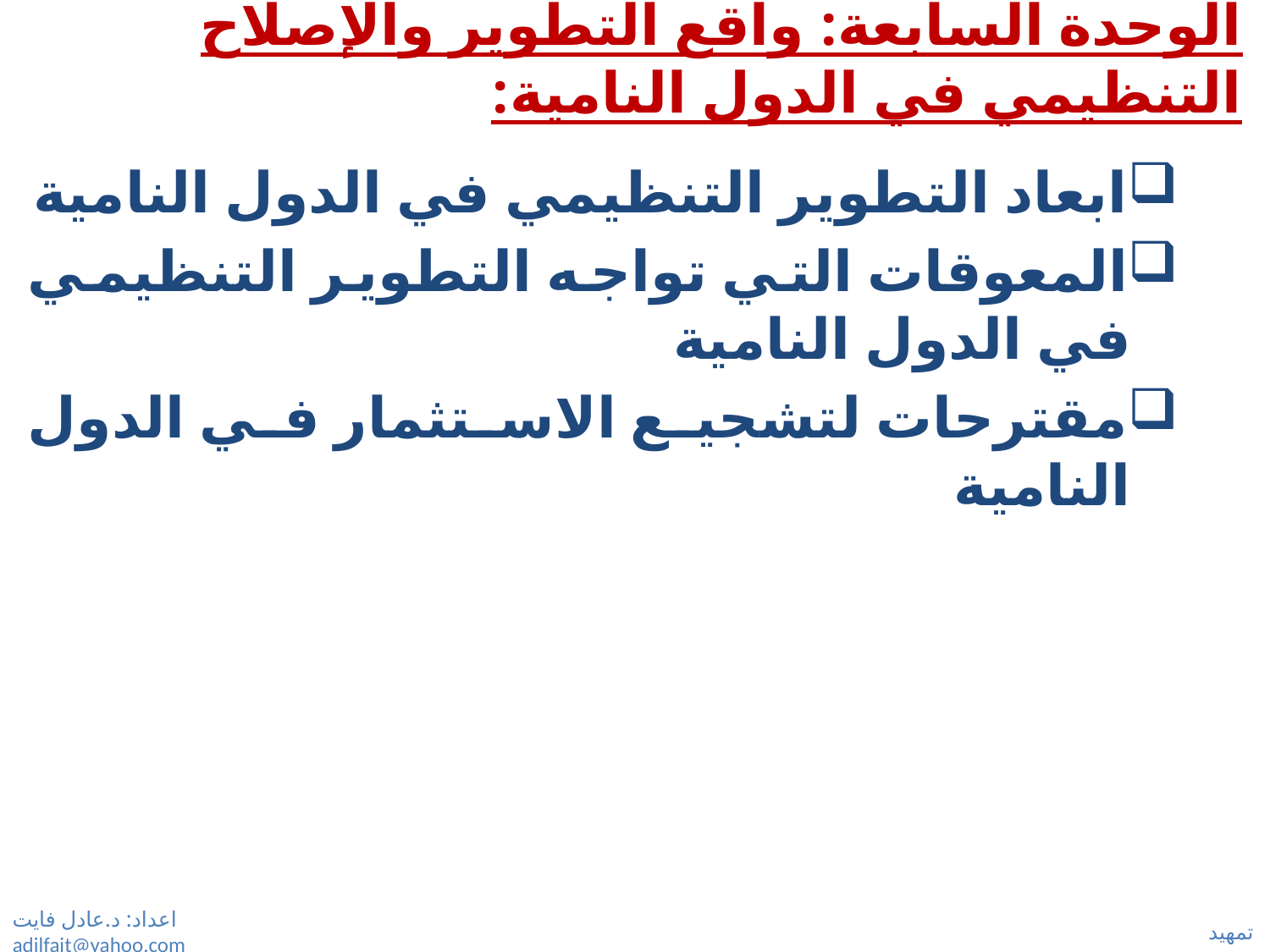

# الوحدة السابعة: واقع التطوير والإصلاح التنظيمي في الدول النامية:

ابعاد التطوير التنظيمي في الدول النامية
المعوقات التي تواجه التطوير التنظيمي في الدول النامية
مقترحات لتشجيع الاستثمار في الدول النامية
اعداد: د.عادل فايت adilfait@yahoo.com
تمهيد